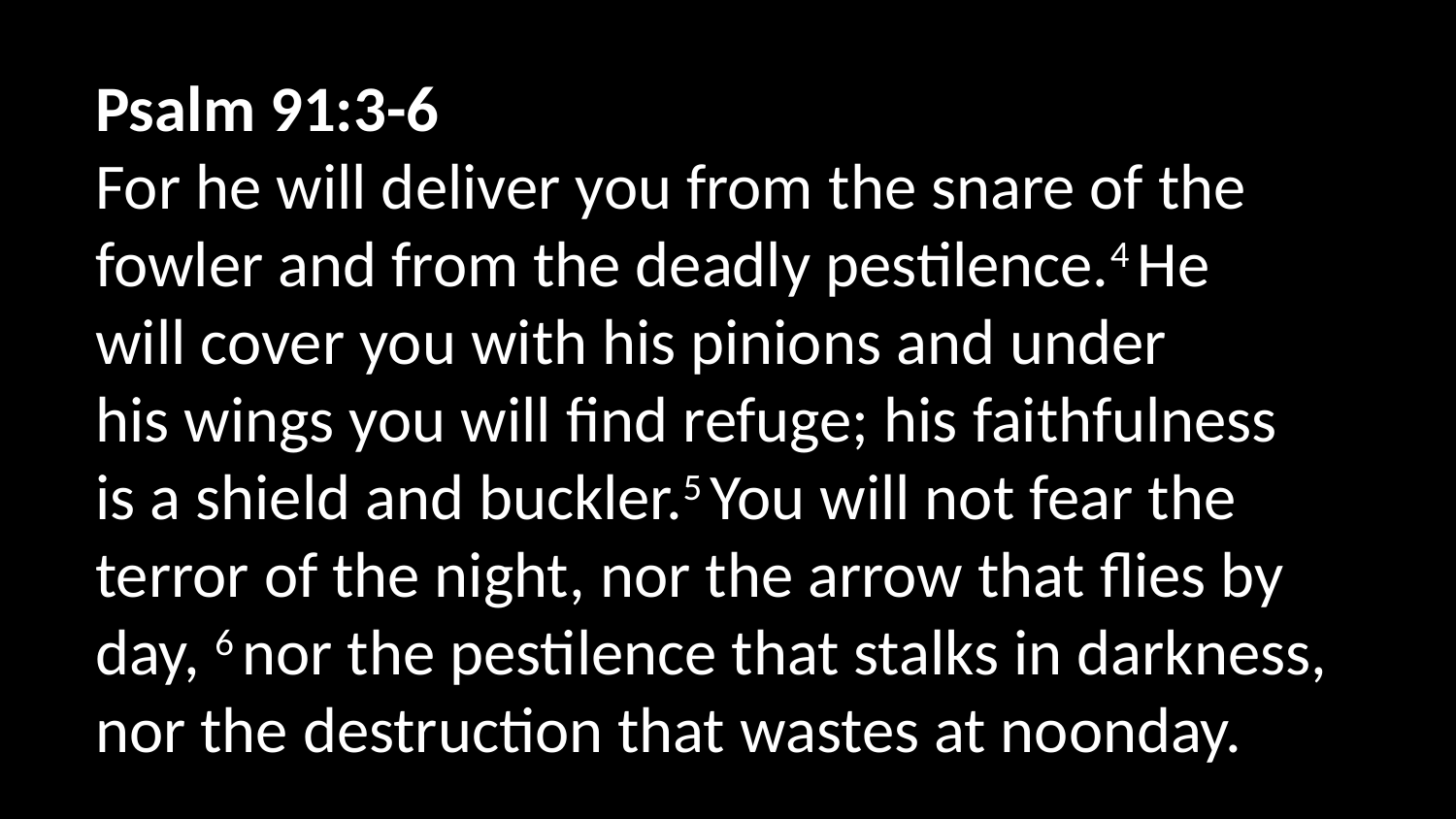

Psalm 91:3-6
For he will deliver you from the snare of the fowler and from the deadly pestilence.4 He will cover you with his pinions and under his wings you will find refuge; his faithfulness is a shield and buckler.5 You will not fear the terror of the night, nor the arrow that flies by day, 6 nor the pestilence that stalks in darkness, nor the destruction that wastes at noonday.
Psalm 16:11
You make known to me the path of life; in your presence there is fullness of joy; at your right hand are pleasures forevermore.